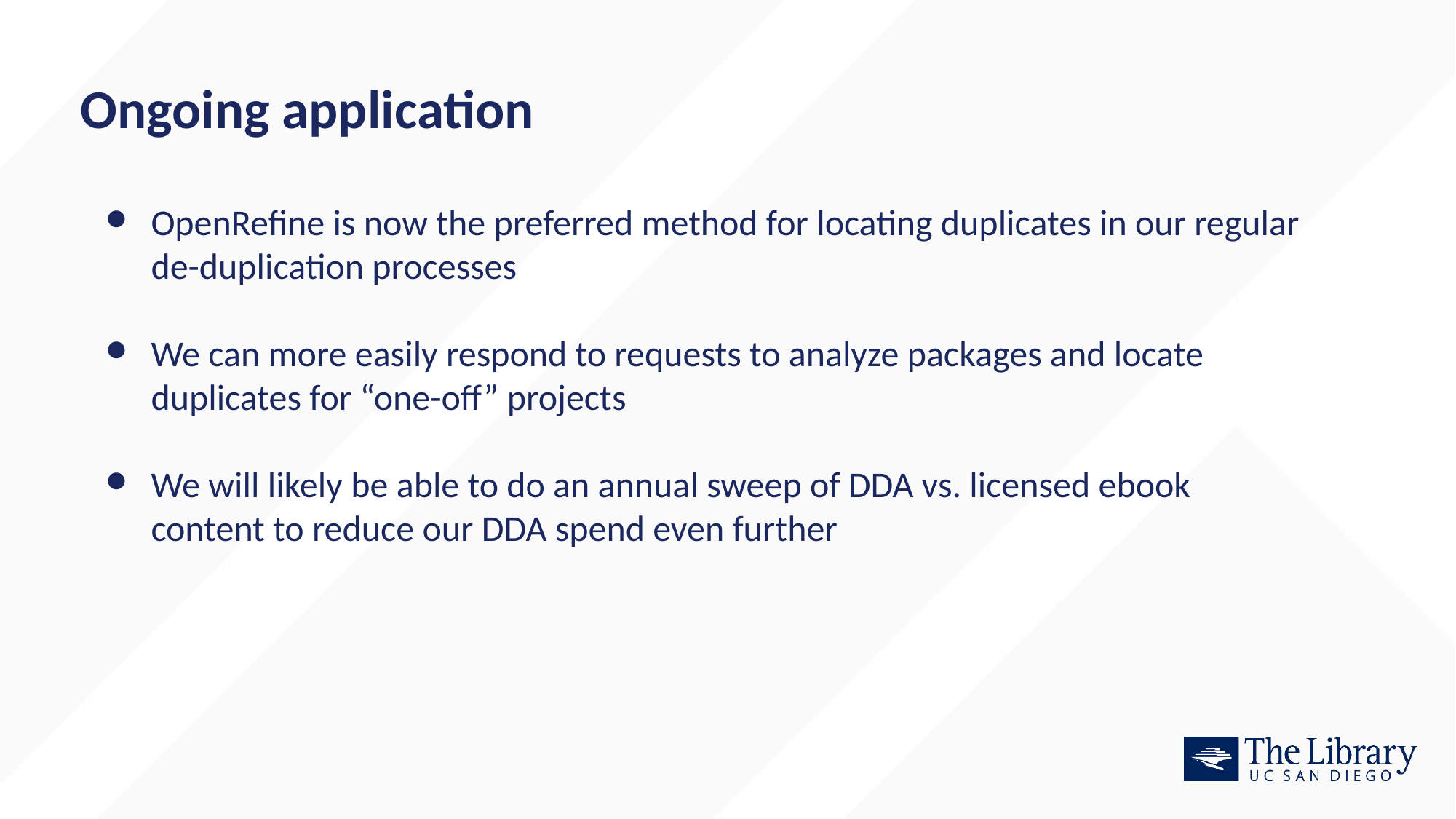

Ongoing application
OpenRefine is now the preferred method for locating duplicates in our regular de-duplication processes

We can more easily respond to requests to analyze packages and locate duplicates for “one-off” projects

We will likely be able to do an annual sweep of DDA vs. licensed ebook content to reduce our DDA spend even further